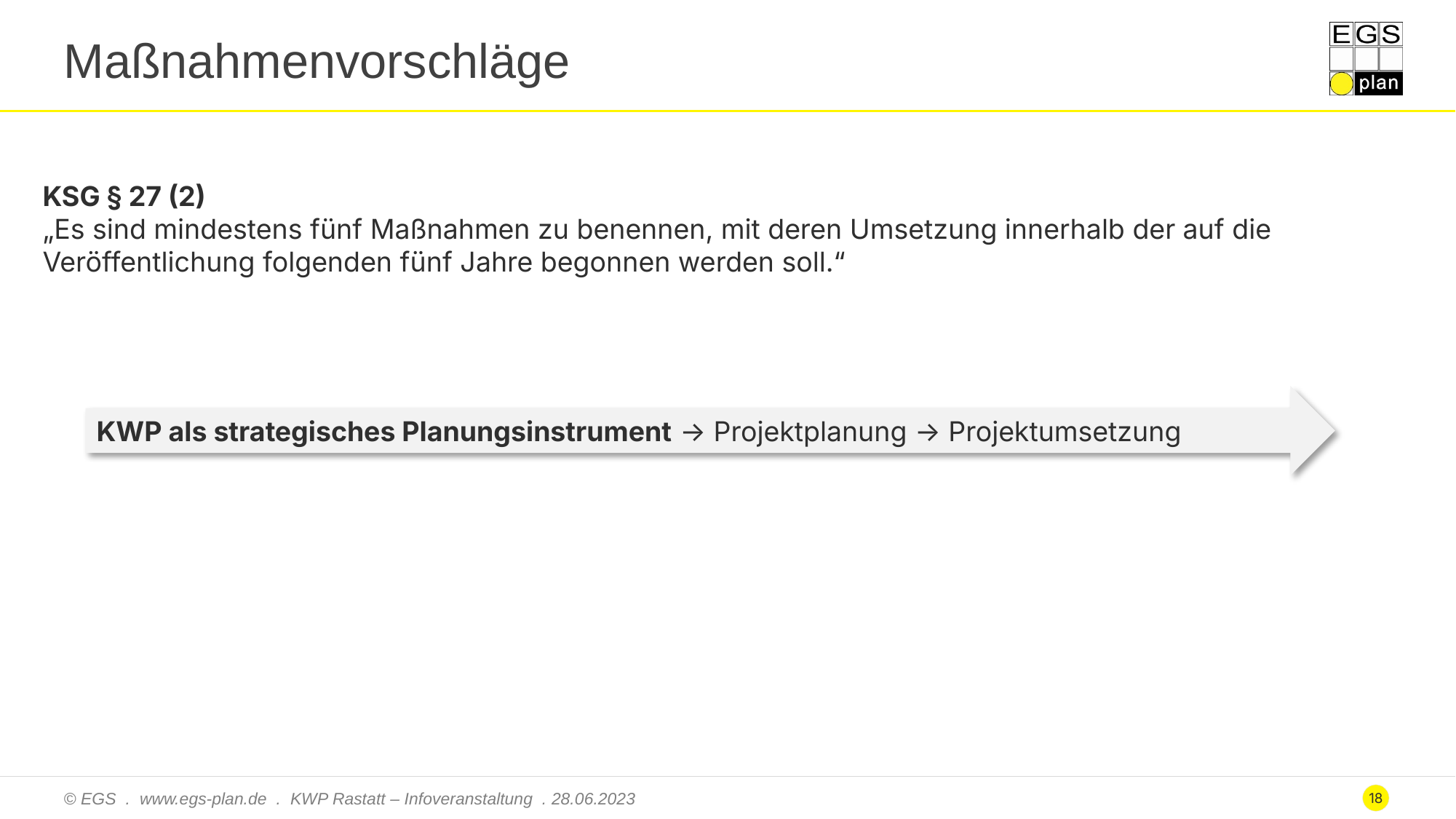

# Maßnahmenvorschläge
KSG § 27 (2)
„Es sind mindestens fünf Maßnahmen zu benennen, mit deren Umsetzung innerhalb der auf die Veröffentlichung folgenden fünf Jahre begonnen werden soll.“
KWP als strategisches Planungsinstrument → Projektplanung → Projektumsetzung
© EGS  .  www.egs-plan.de  .  KWP Rastatt – Infoveranstaltung  . 28.06.2023
18